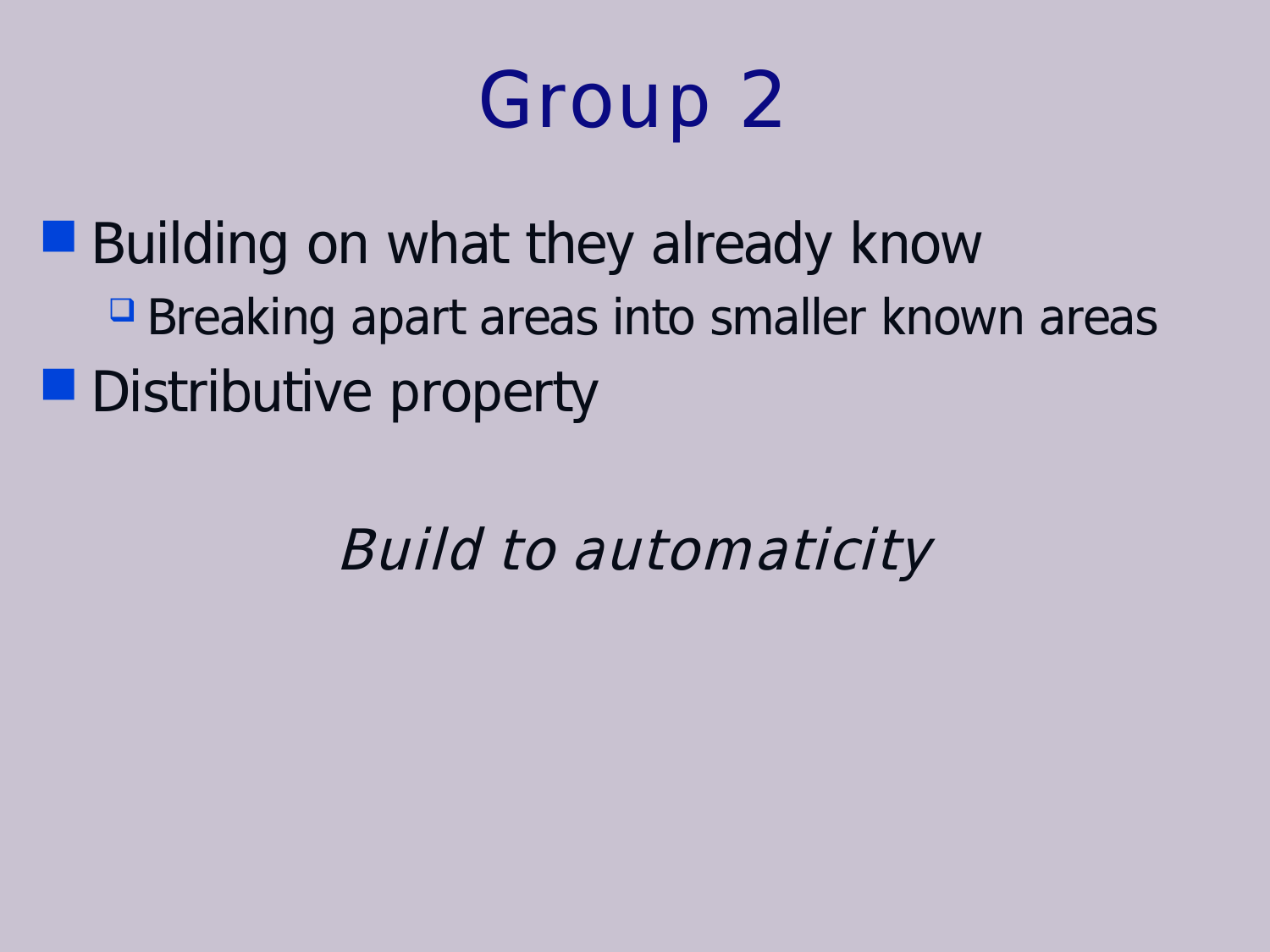

# Group 2
Building on what they already know
Breaking apart areas into smaller known areas
Distributive property

Build to automaticity